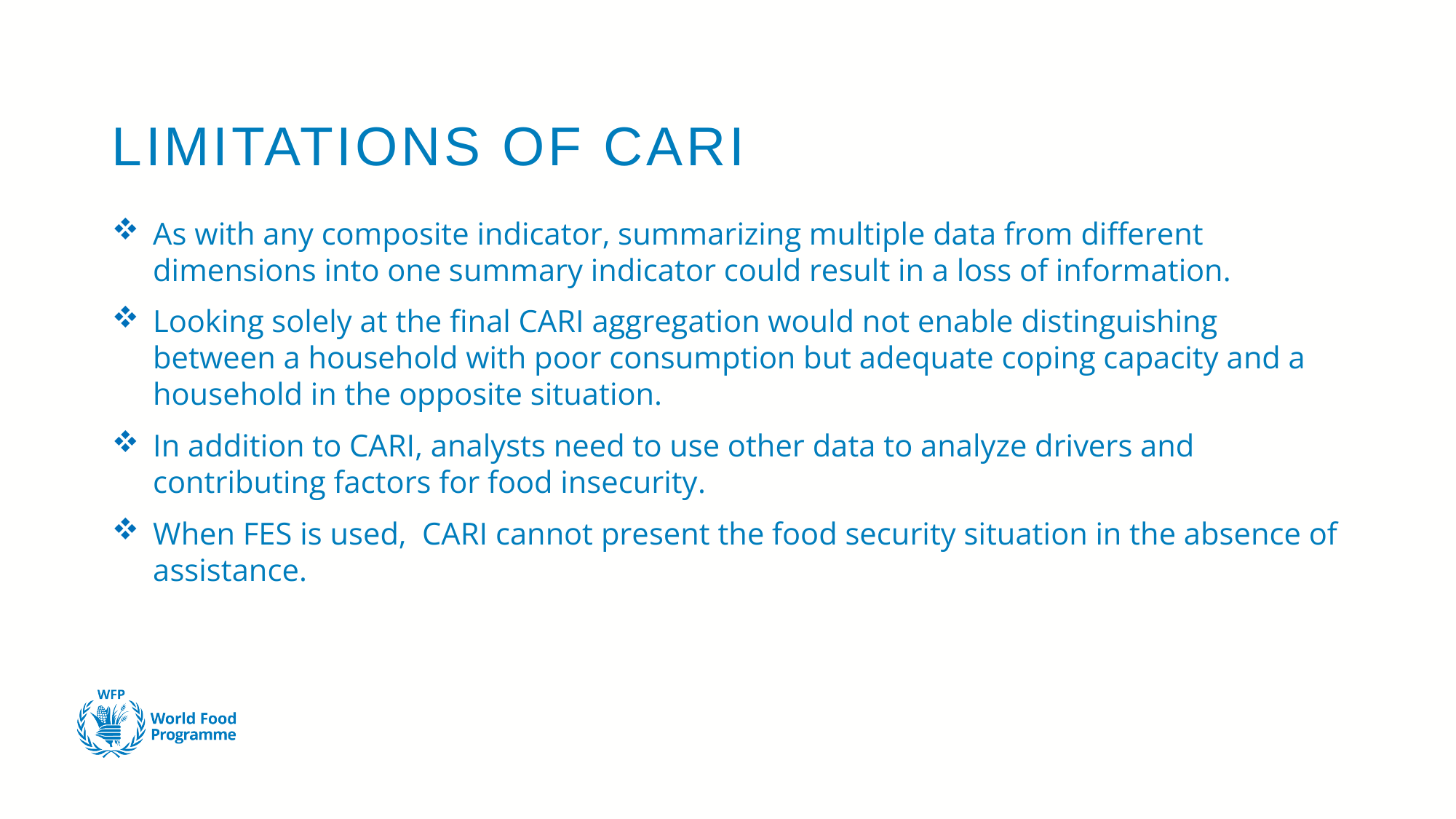

# LIMITATIONS OF CARI
As with any composite indicator, summarizing multiple data from different dimensions into one summary indicator could result in a loss of information.
Looking solely at the final CARI aggregation would not enable distinguishing between a household with poor consumption but adequate coping capacity and a household in the opposite situation.
In addition to CARI, analysts need to use other data to analyze drivers and contributing factors for food insecurity.
When FES is used,  CARI cannot present the food security situation in the absence of assistance.